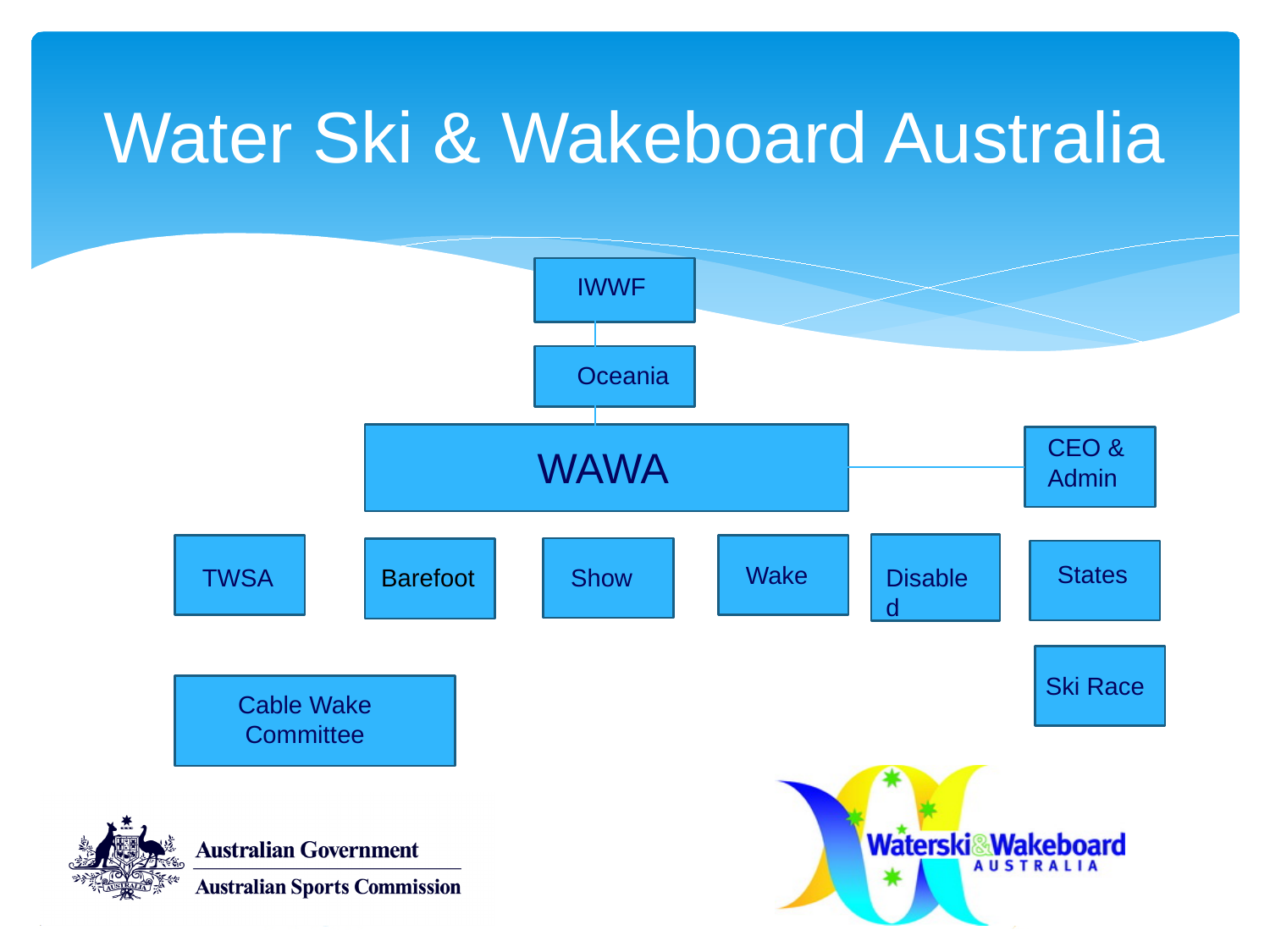

# Water Ski & Wakeboard Australia

IWWF

Oceania

CEO & Admin

WAWA

States
Wake
TWSA
Barefoot
Show
Disabled

Ski Race

Cable Wake
Committee